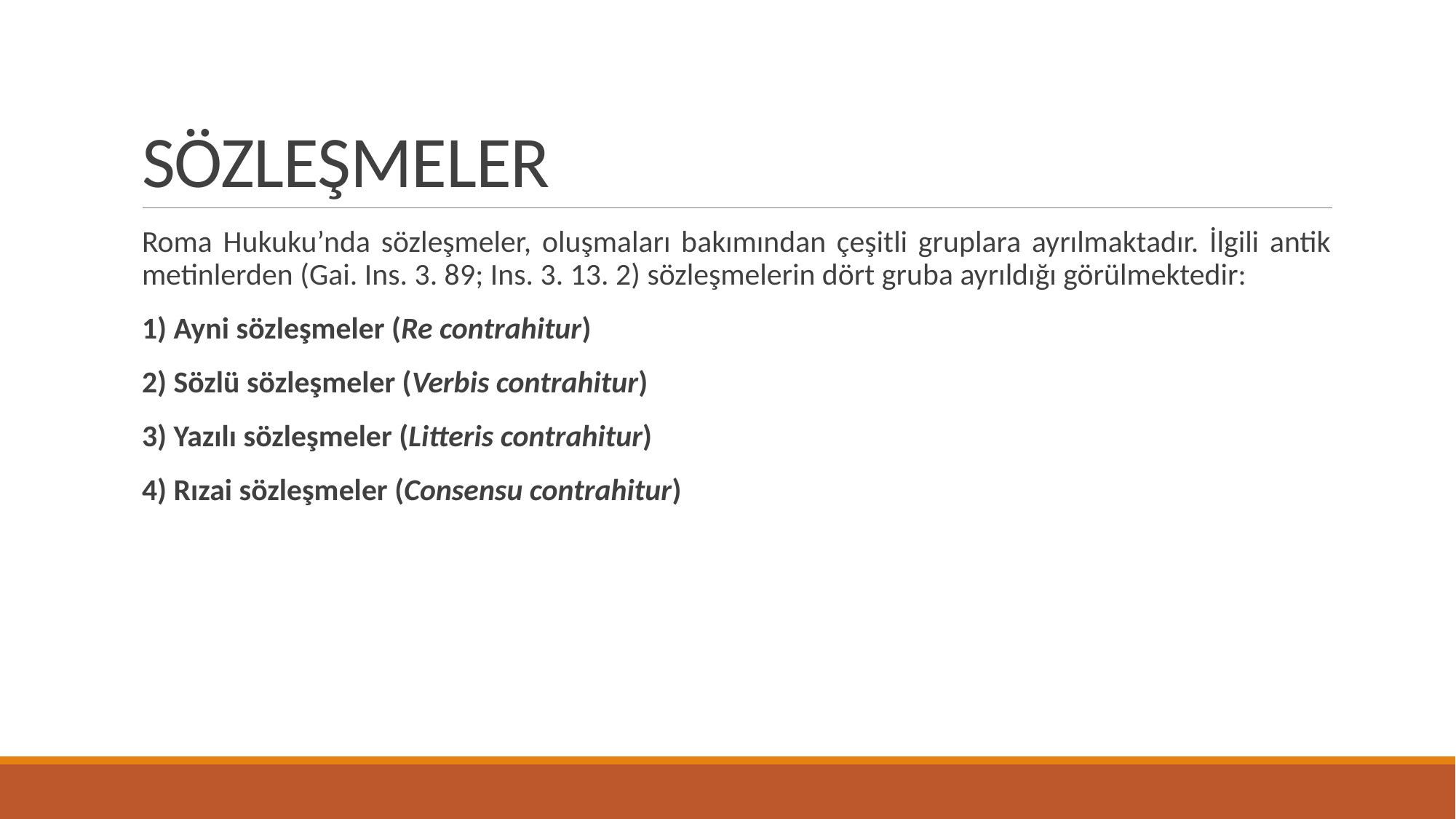

# SÖZLEŞMELER
Roma Hukuku’nda sözleşmeler, oluşmaları bakımından çeşitli gruplara ayrılmaktadır. İlgili antik metinlerden (Gai. Ins. 3. 89; Ins. 3. 13. 2) sözleşmelerin dört gruba ayrıldığı görülmektedir:
1) Ayni sözleşmeler (Re contrahitur)
2) Sözlü sözleşmeler (Verbis contrahitur)
3) Yazılı sözleşmeler (Litteris contrahitur)
4) Rızai sözleşmeler (Consensu contrahitur)